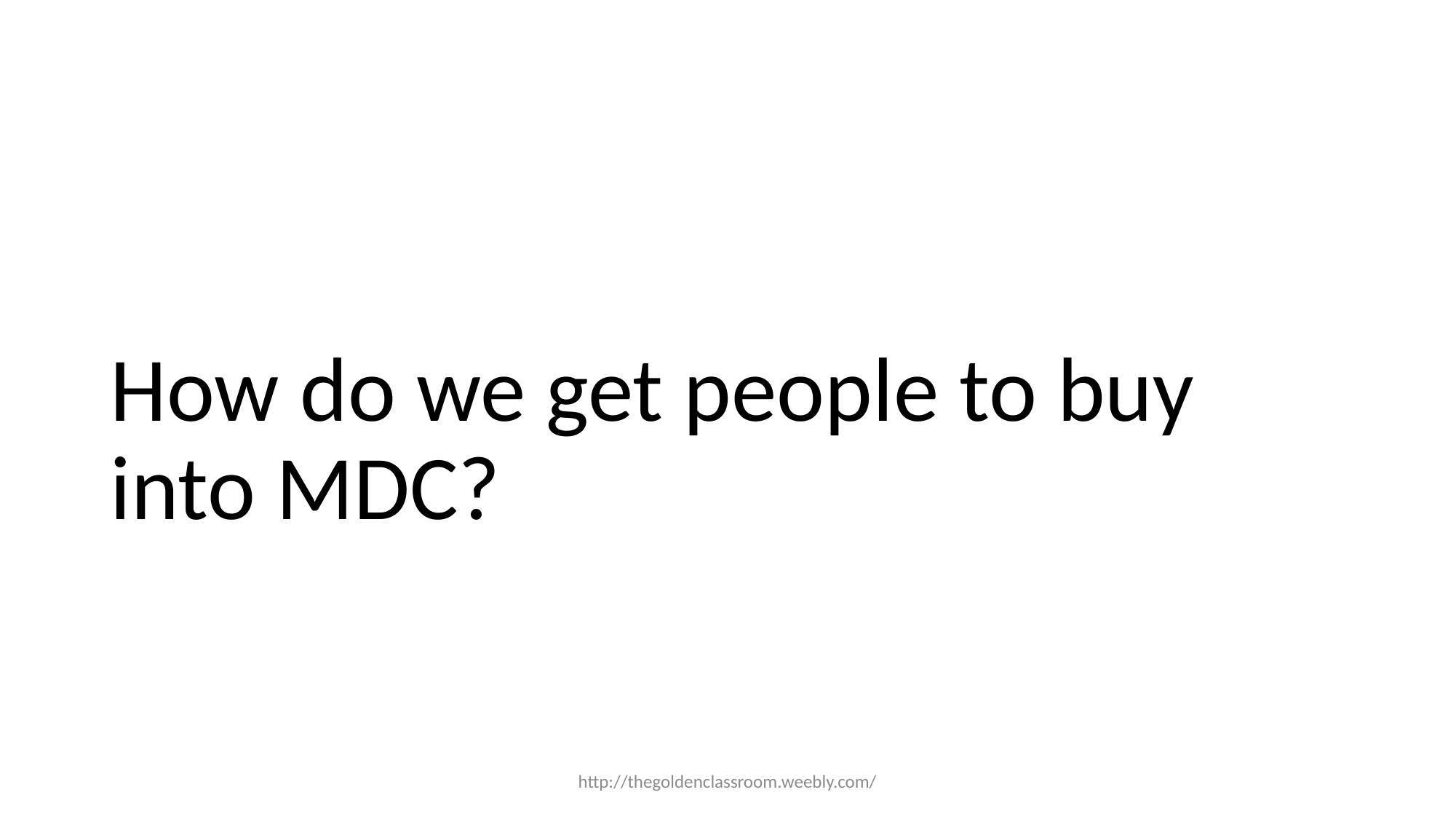

# How do we get people to buy into MDC?

http://thegoldenclassroom.weebly.com/